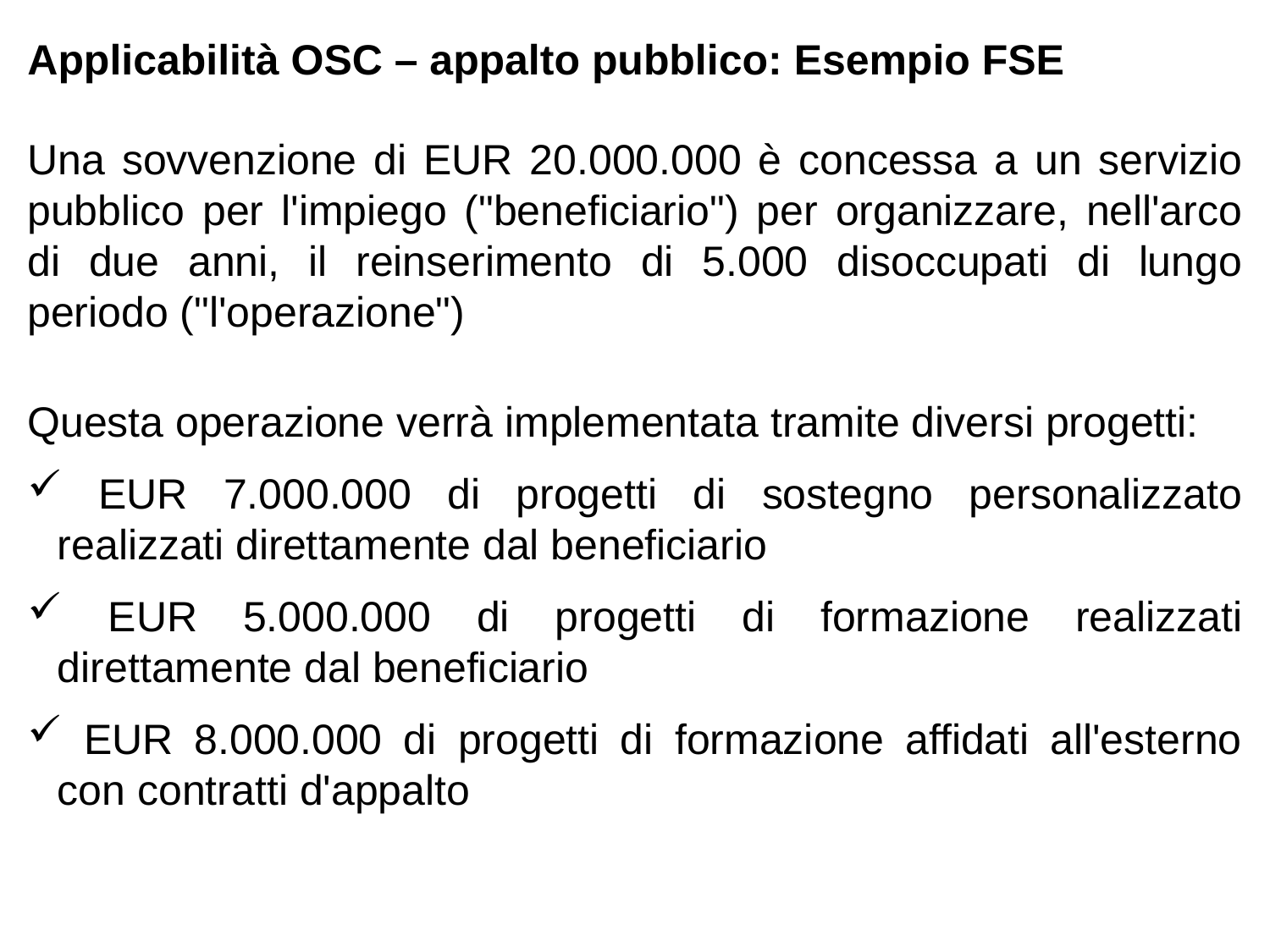

Applicabilità OSC – appalto pubblico: Esempio FSE
Una sovvenzione di EUR 20.000.000 è concessa a un servizio pubblico per l'impiego ("beneficiario") per organizzare, nell'arco di due anni, il reinserimento di 5.000 disoccupati di lungo periodo ("l'operazione")

Questa operazione verrà implementata tramite diversi progetti:
 EUR 7.000.000 di progetti di sostegno personalizzato realizzati direttamente dal beneficiario
 EUR 5.000.000 di progetti di formazione realizzati direttamente dal beneficiario
 EUR 8.000.000 di progetti di formazione affidati all'esterno con contratti d'appalto